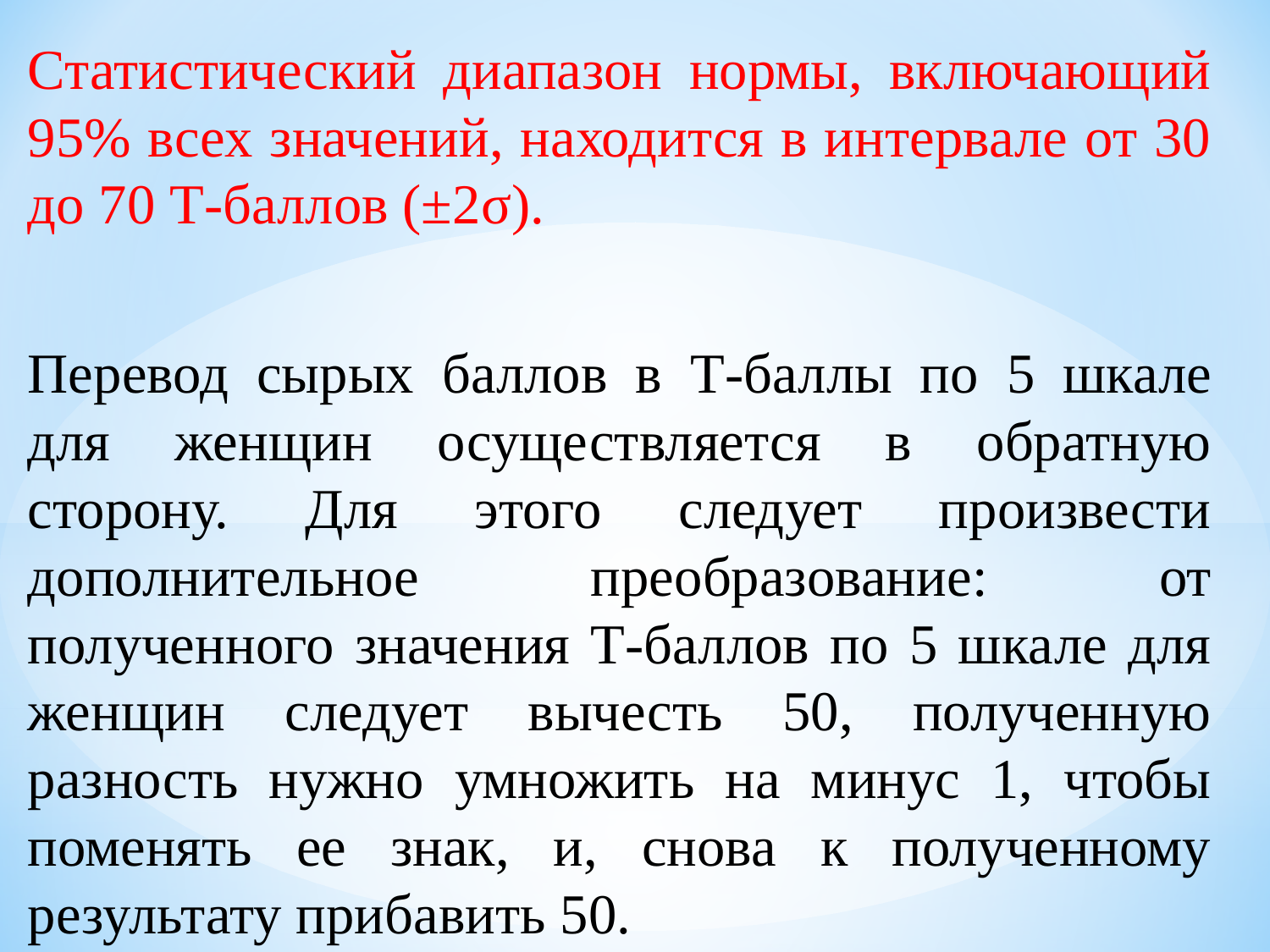

Статистический диапазон нормы, включающий 95% всех значений, находится в интервале от 30 до 70 T-баллов (±2σ).

Перевод сырых баллов в T-баллы по 5 шкале для женщин осуществляется в обратную сторону. Для этого следует произвести дополнительное преобразование: от полученного значения Т-баллов по 5 шкале для женщин следует вычесть 50, полученную разность нужно умножить на минус 1, чтобы поменять ее знак, и, снова к полученному результату прибавить 50.